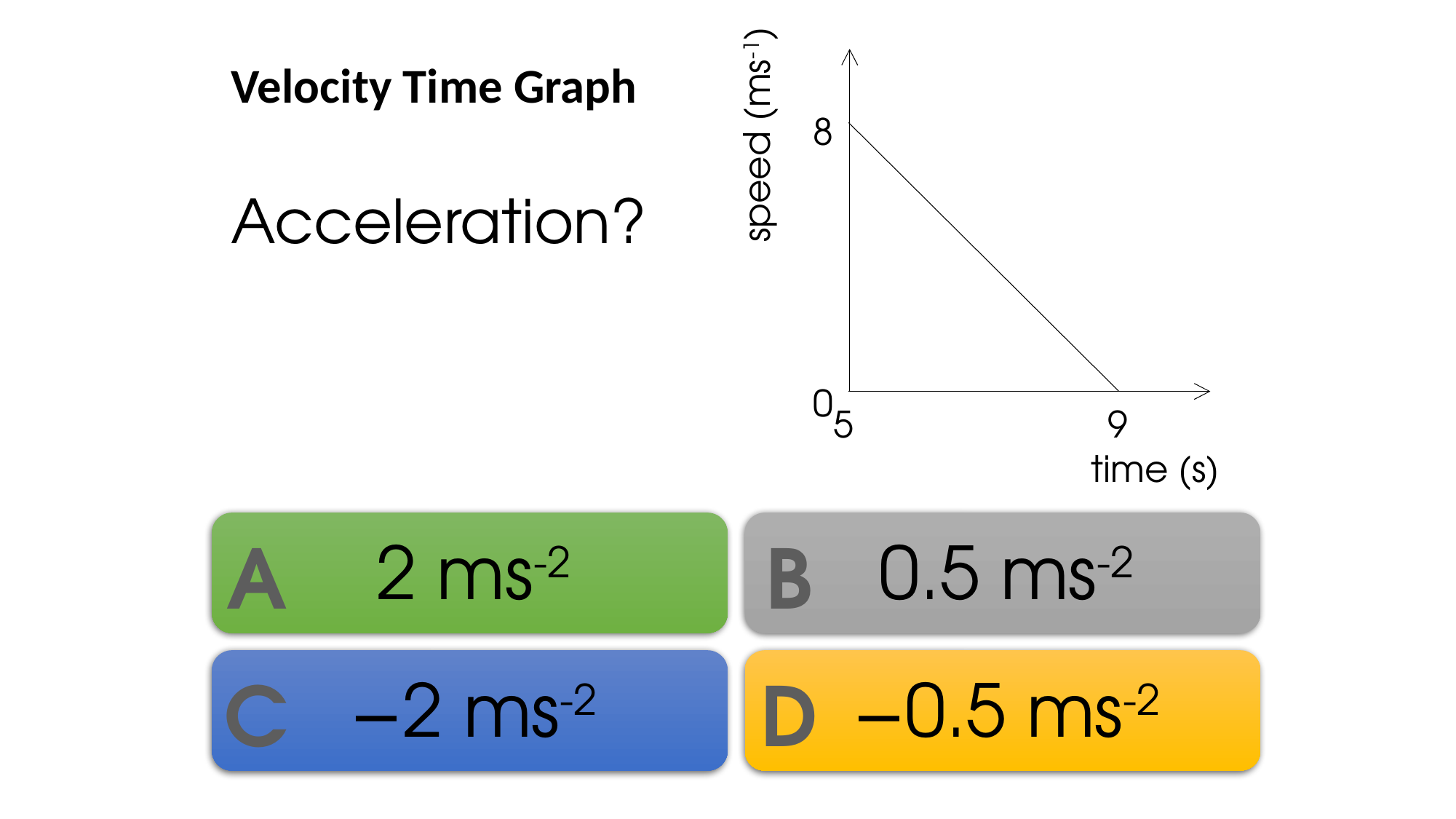

speed (ms-1)
time (s)
8
0
5
9
Velocity Time Graph
Acceleration?

A
B
2 ms-2
0.5 ms-2

C
D
−2 ms-2
−0.5 ms-2